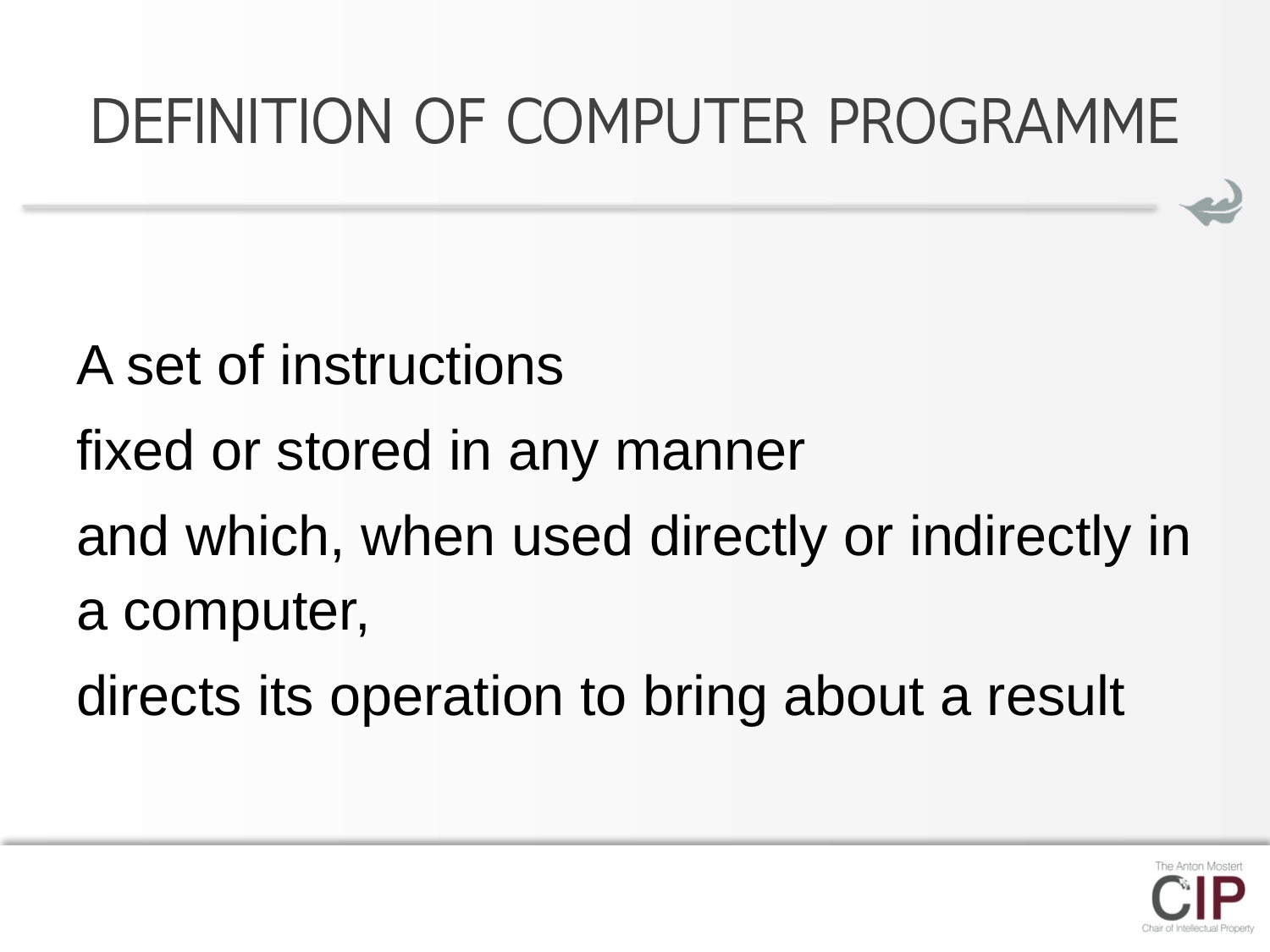

# DEFINITION OF COMPUTER PROGRAMME
A set of instructions
fixed or stored in any manner
and which, when used directly or indirectly in a computer,
directs its operation to bring about a result